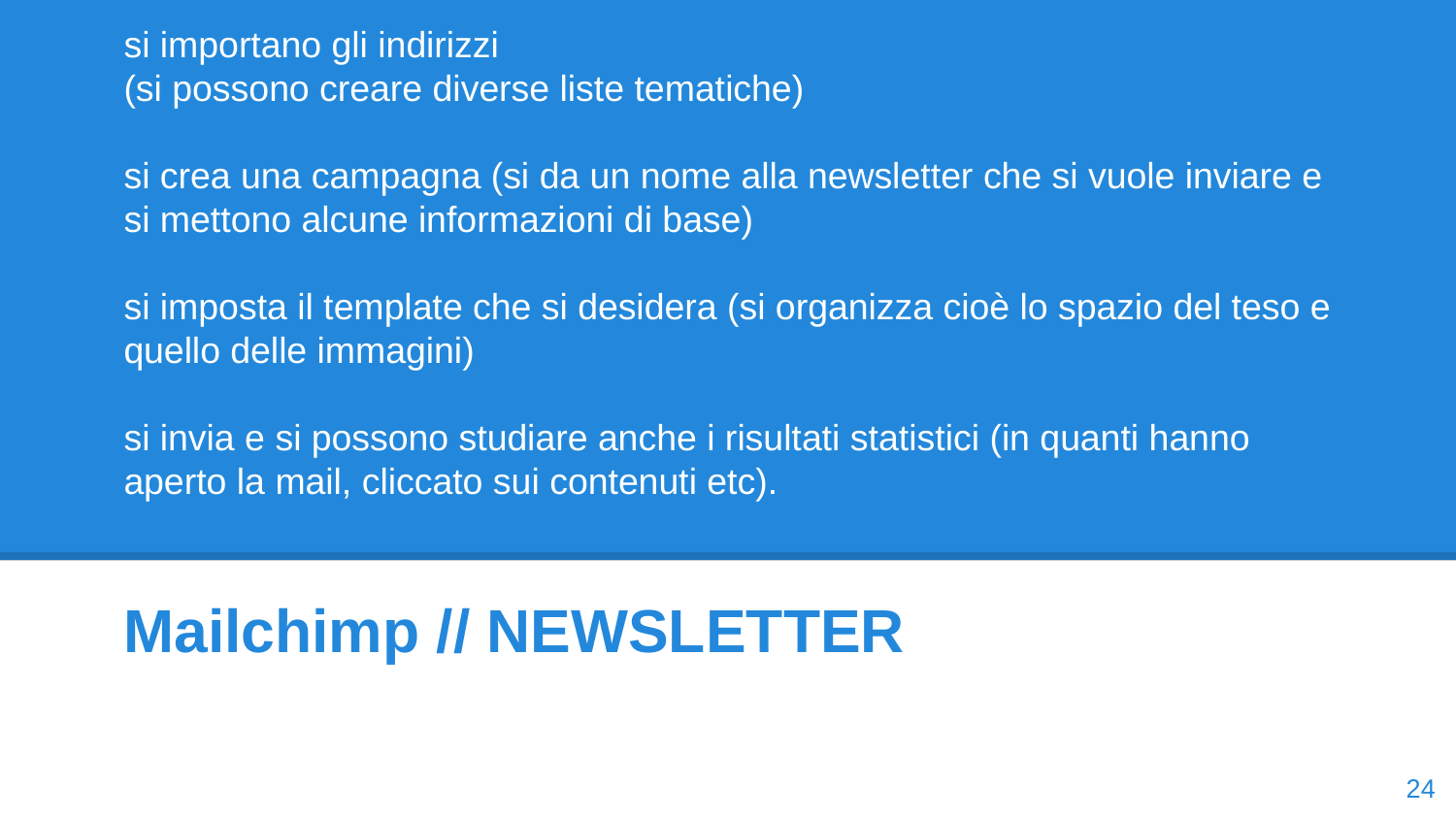

# si importano gli indirizzi
(si possono creare diverse liste tematiche)

si crea una campagna (si da un nome alla newsletter che si vuole inviare e si mettono alcune informazioni di base)

si imposta il template che si desidera (si organizza cioè lo spazio del teso e quello delle immagini)

si invia e si possono studiare anche i risultati statistici (in quanti hanno aperto la mail, cliccato sui contenuti etc).

Mailchimp // NEWSLETTER
24